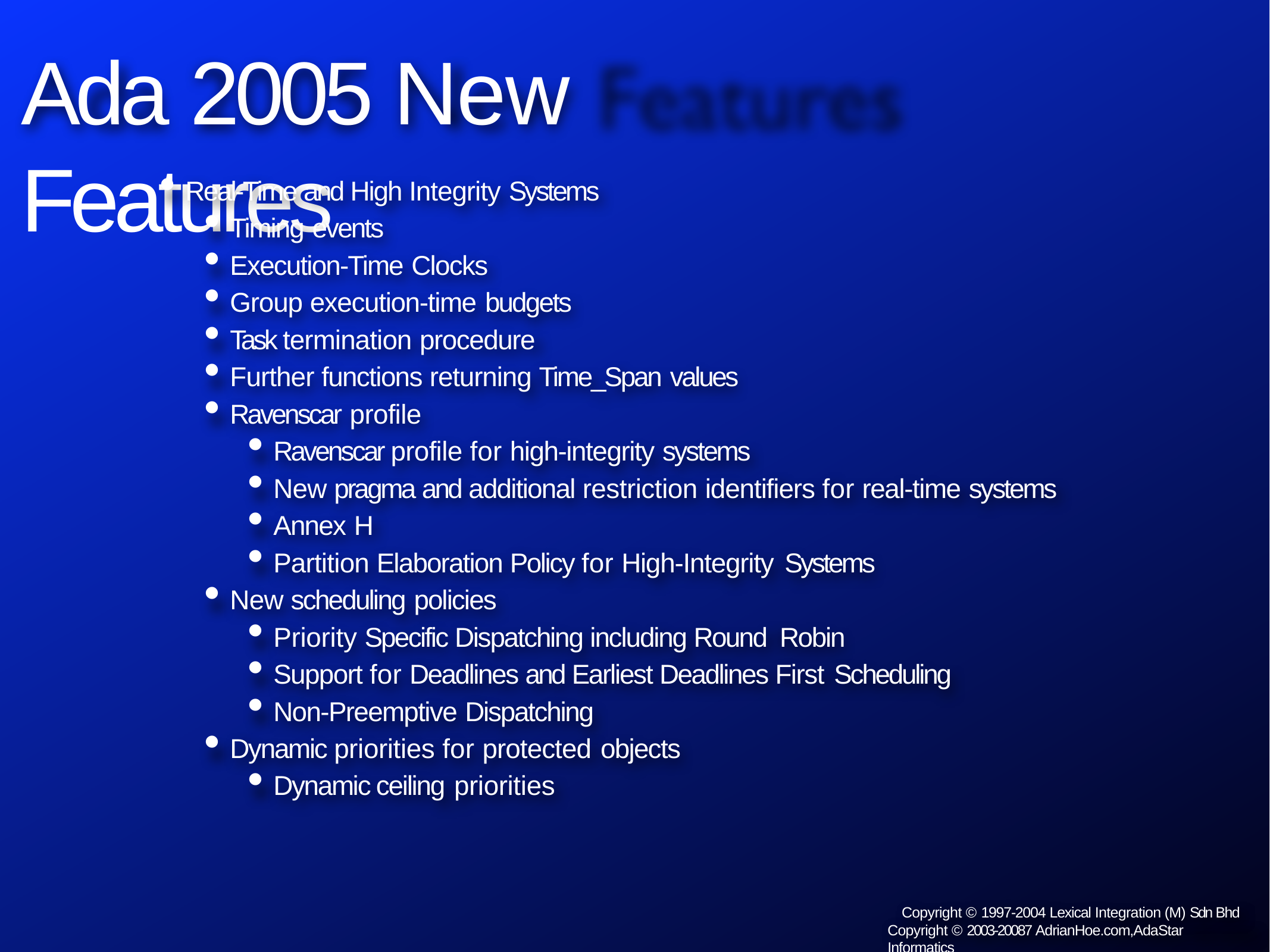

# Ada	2005 New Features

Real-Time and High Integrity Systems
Timing events
Execution-Time Clocks
Group execution-time budgets
Task termination procedure
Further functions returning Time_Span values
Ravenscar profile
Ravenscar profile for high-integrity systems
New pragma and additional restriction identifiers for real-time systems
Annex H
Partition Elaboration Policy for High-Integrity Systems
New scheduling policies
Priority Specific Dispatching including Round Robin
Support for Deadlines and Earliest Deadlines First Scheduling
Non-Preemptive Dispatching
Dynamic priorities for protected objects
Dynamic ceiling priorities

Copyright © 1997-2004 Lexical Integration (M) Sdn Bhd  Copyright © 2003-20087 AdrianHoe.com,AdaStar Informatics